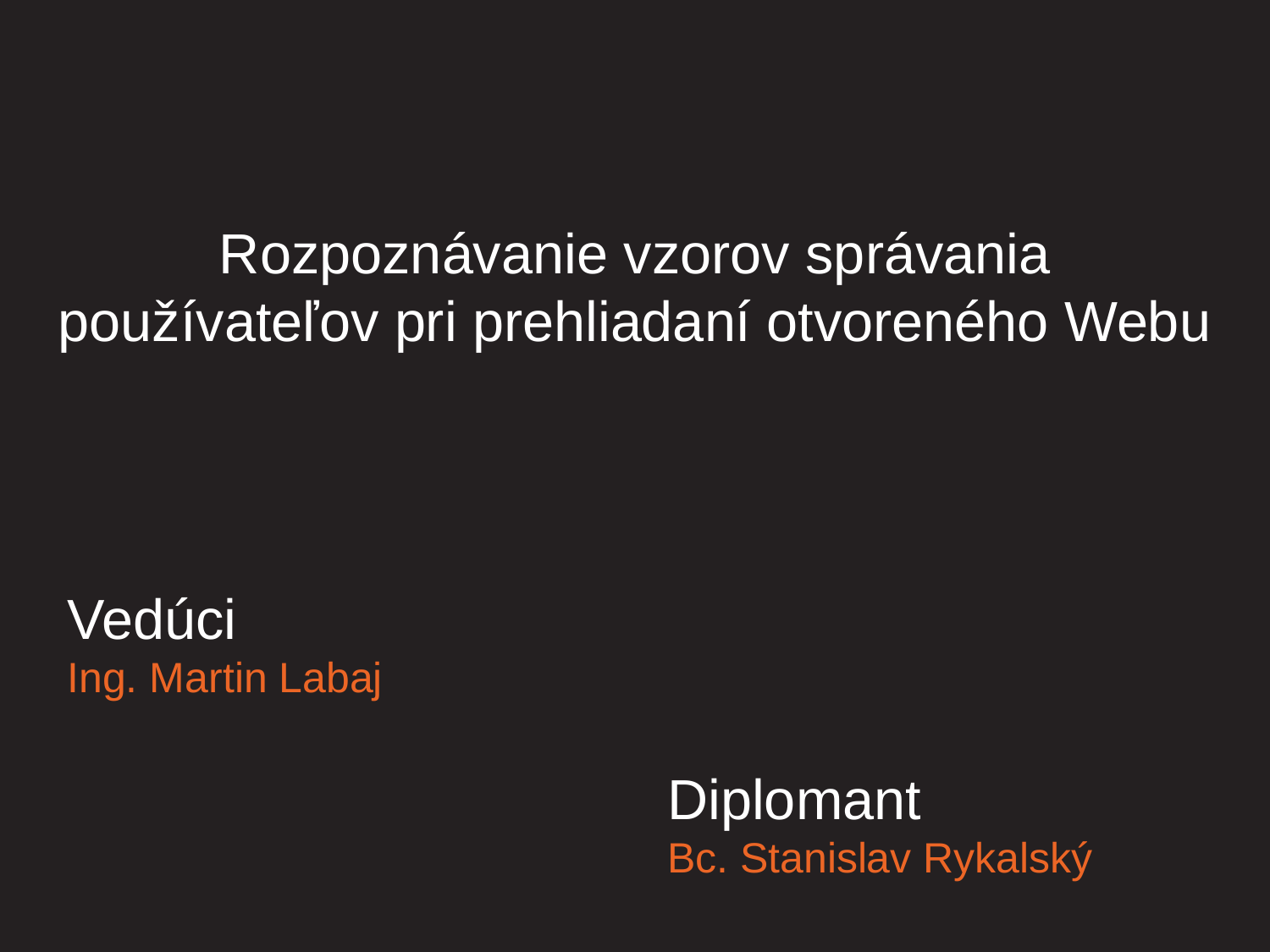

Rozpoznávanie vzorov správania používateľov pri prehliadaní otvoreného Webu
Vedúci
Ing. Martin Labaj
Diplomant
Bc. Stanislav Rykalský